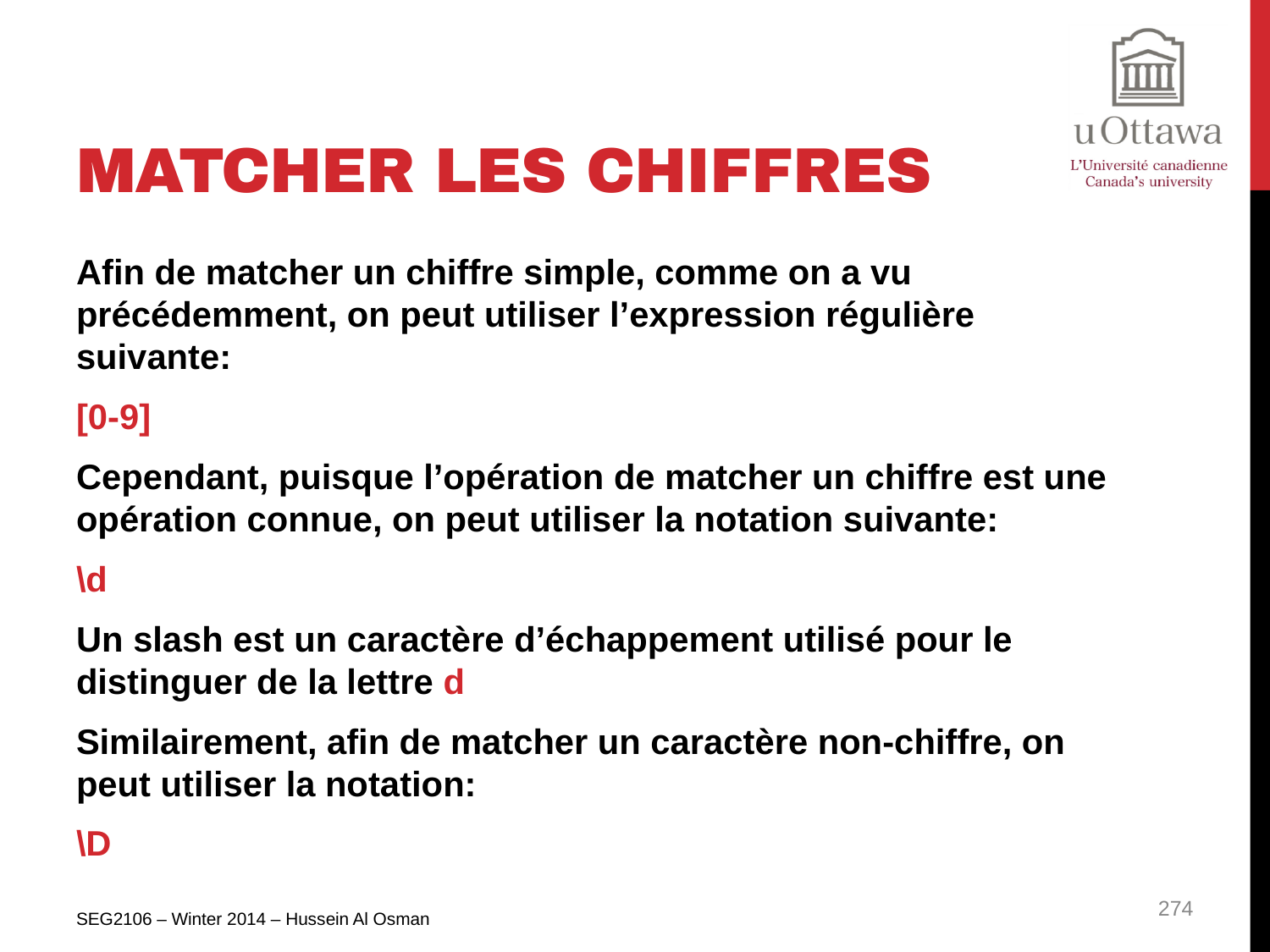

# Matcher les chiffres
Afin de matcher un chiffre simple, comme on a vu précédemment, on peut utiliser l’expression régulière suivante:
[0-9]
Cependant, puisque l’opération de matcher un chiffre est une opération connue, on peut utiliser la notation suivante:
\d
Un slash est un caractère d’échappement utilisé pour le distinguer de la lettre d
Similairement, afin de matcher un caractère non-chiffre, on peut utiliser la notation:
\D
SEG2106 – Winter 2014 – Hussein Al Osman
274